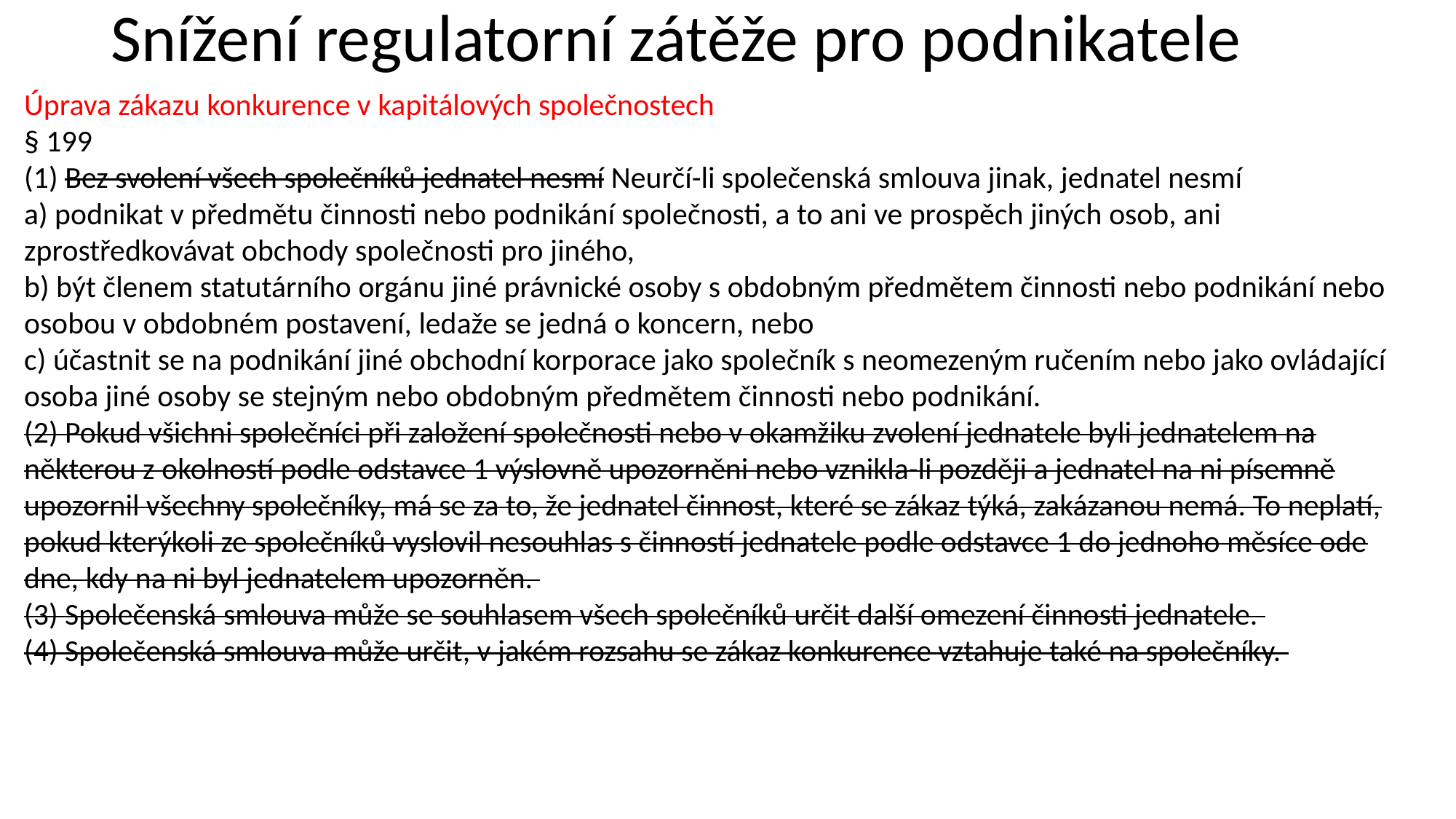

Snížení regulatorní zátěže pro podnikatele
Úprava zákazu konkurence v kapitálových společnostech
§ 199
(1) Bez svolení všech společníků jednatel nesmí Neurčí-li společenská smlouva jinak, jednatel nesmí
a) podnikat v předmětu činnosti nebo podnikání společnosti, a to ani ve prospěch jiných osob, ani zprostředkovávat obchody společnosti pro jiného,
b) být členem statutárního orgánu jiné právnické osoby s obdobným předmětem činnosti nebo podnikání nebo osobou v obdobném postavení, ledaže se jedná o koncern, nebo
c) účastnit se na podnikání jiné obchodní korporace jako společník s neomezeným ručením nebo jako ovládající osoba jiné osoby se stejným nebo obdobným předmětem činnosti nebo podnikání.
(2) Pokud všichni společníci při založení společnosti nebo v okamžiku zvolení jednatele byli jednatelem na některou z okolností podle odstavce 1 výslovně upozorněni nebo vznikla-li později a jednatel na ni písemně upozornil všechny společníky, má se za to, že jednatel činnost, které se zákaz týká, zakázanou nemá. To neplatí, pokud kterýkoli ze společníků vyslovil nesouhlas s činností jednatele podle odstavce 1 do jednoho měsíce ode dne, kdy na ni byl jednatelem upozorněn.
(3) Společenská smlouva může se souhlasem všech společníků určit další omezení činnosti jednatele.
(4) Společenská smlouva může určit, v jakém rozsahu se zákaz konkurence vztahuje také na společníky.